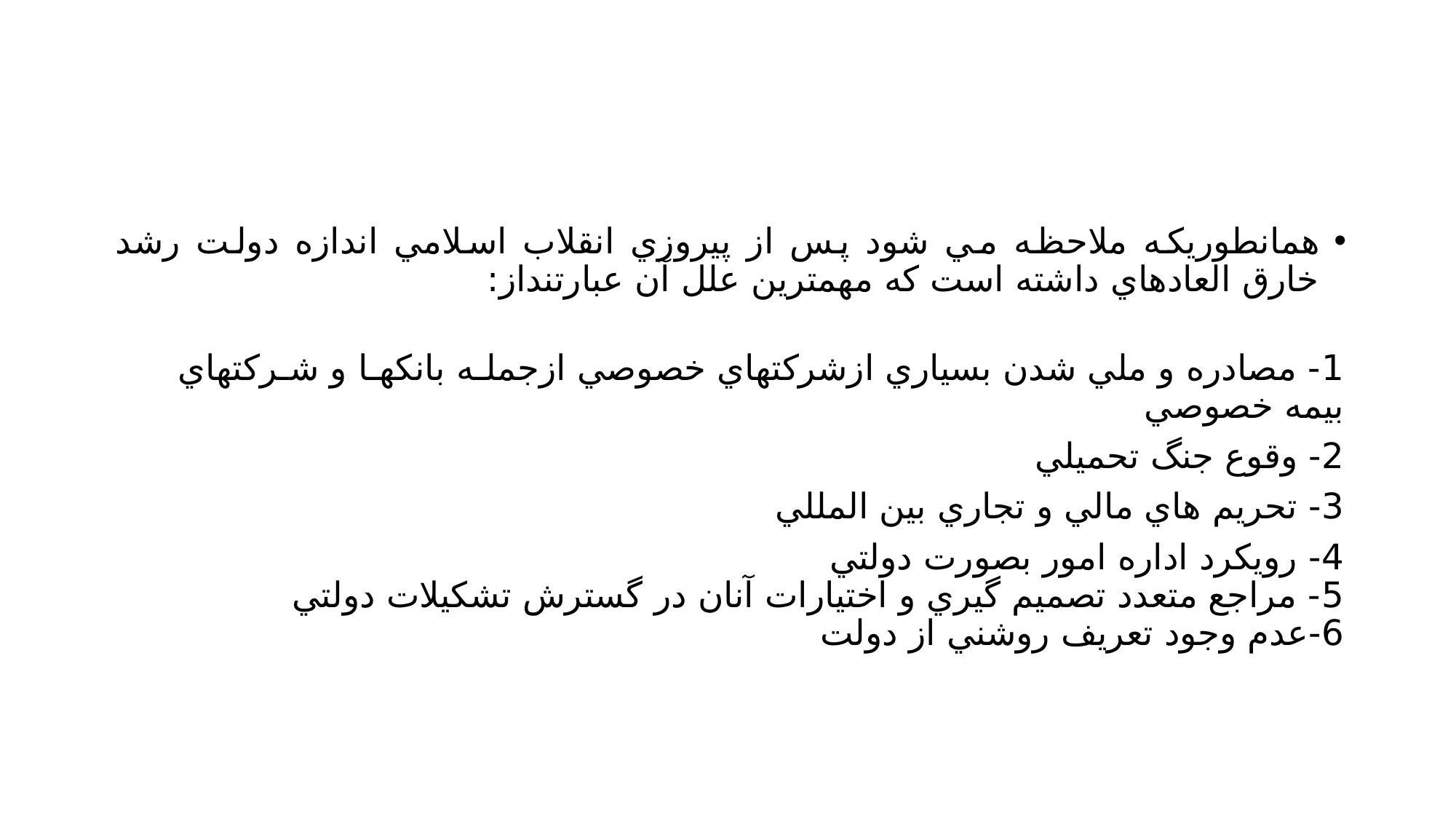

#
همانطوريكه ملاحظه مي شود پس از پيروزي انقلاب اسلامي اندازه دولت رشد خارق العادهاي داشته است كه مهمترين علل آن عبارتنداز:
1- مصادره و ملي شدن بسياري ازشركتهاي خصوصي ازجملـه بانكهـا و شـركتهاي بيمه خصوصي
2- وقوع جنگ تحميلي
3- تحريم هاي مالي و تجاري بين المللي
4- رويكرد اداره امور بصورت دولتي
5- مراجع متعدد تصميم گيري و اختيارات آنان در گسترش تشكيلات دولتي
6-عدم وجود تعريف روشني از دولت